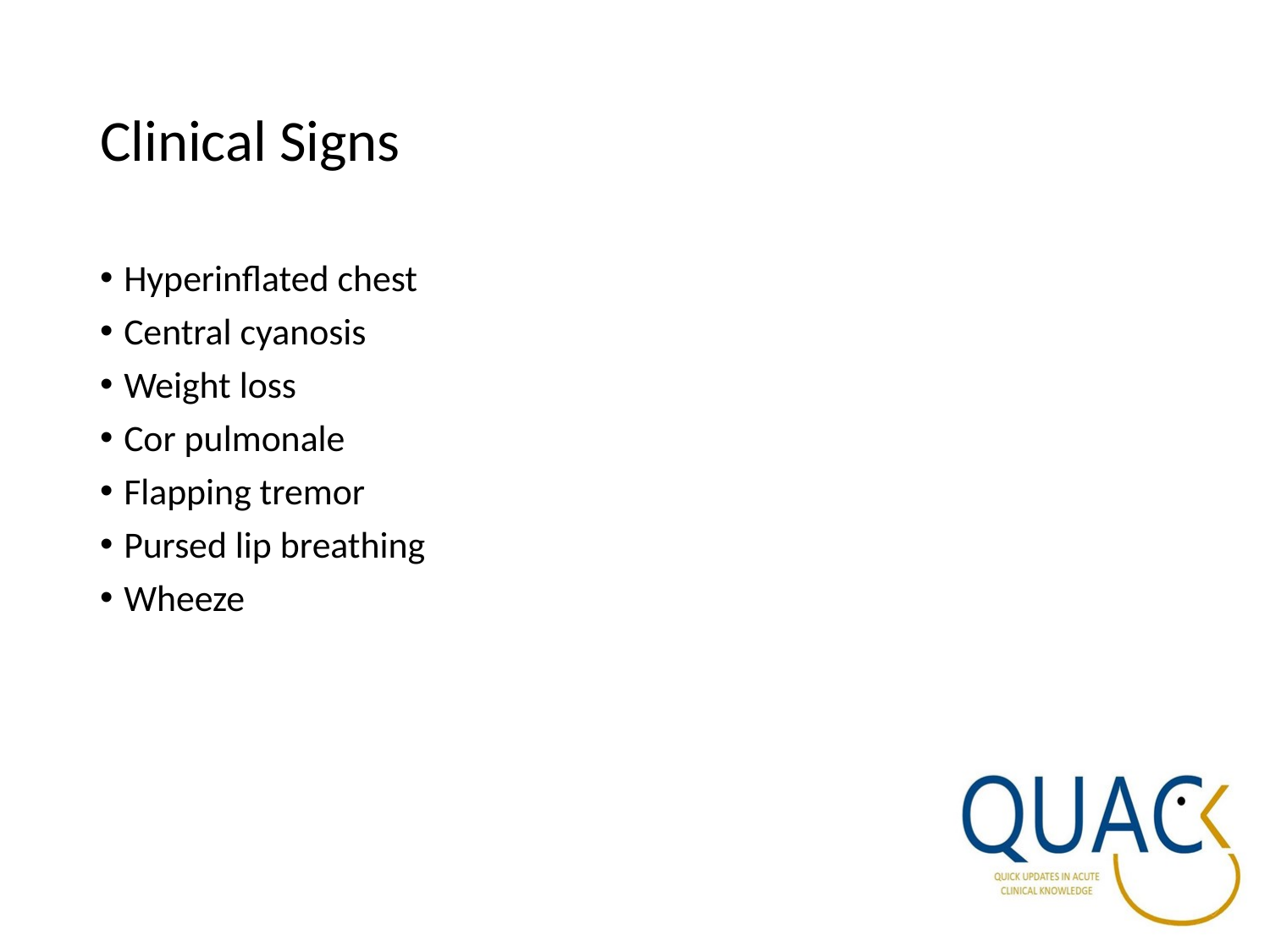

# Clinical Signs
Hyperinflated chest
Central cyanosis
Weight loss
Cor pulmonale
Flapping tremor
Pursed lip breathing
Wheeze